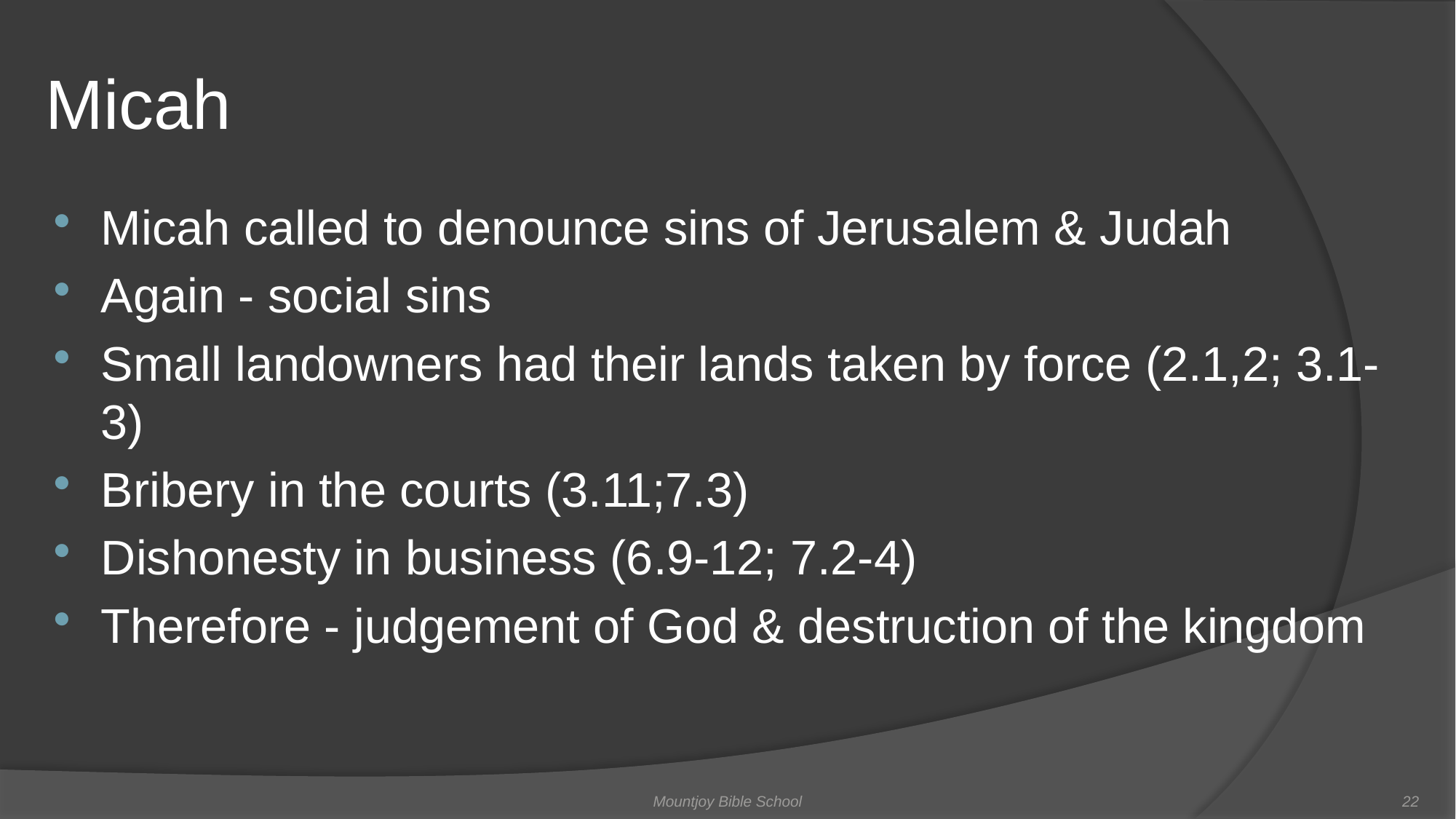

# Micah
Micah called to denounce sins of Jerusalem & Judah
Again - social sins
Small landowners had their lands taken by force (2.1,2; 3.1-3)
Bribery in the courts (3.11;7.3)
Dishonesty in business (6.9-12; 7.2-4)
Therefore - judgement of God & destruction of the kingdom

Mountjoy Bible School
22